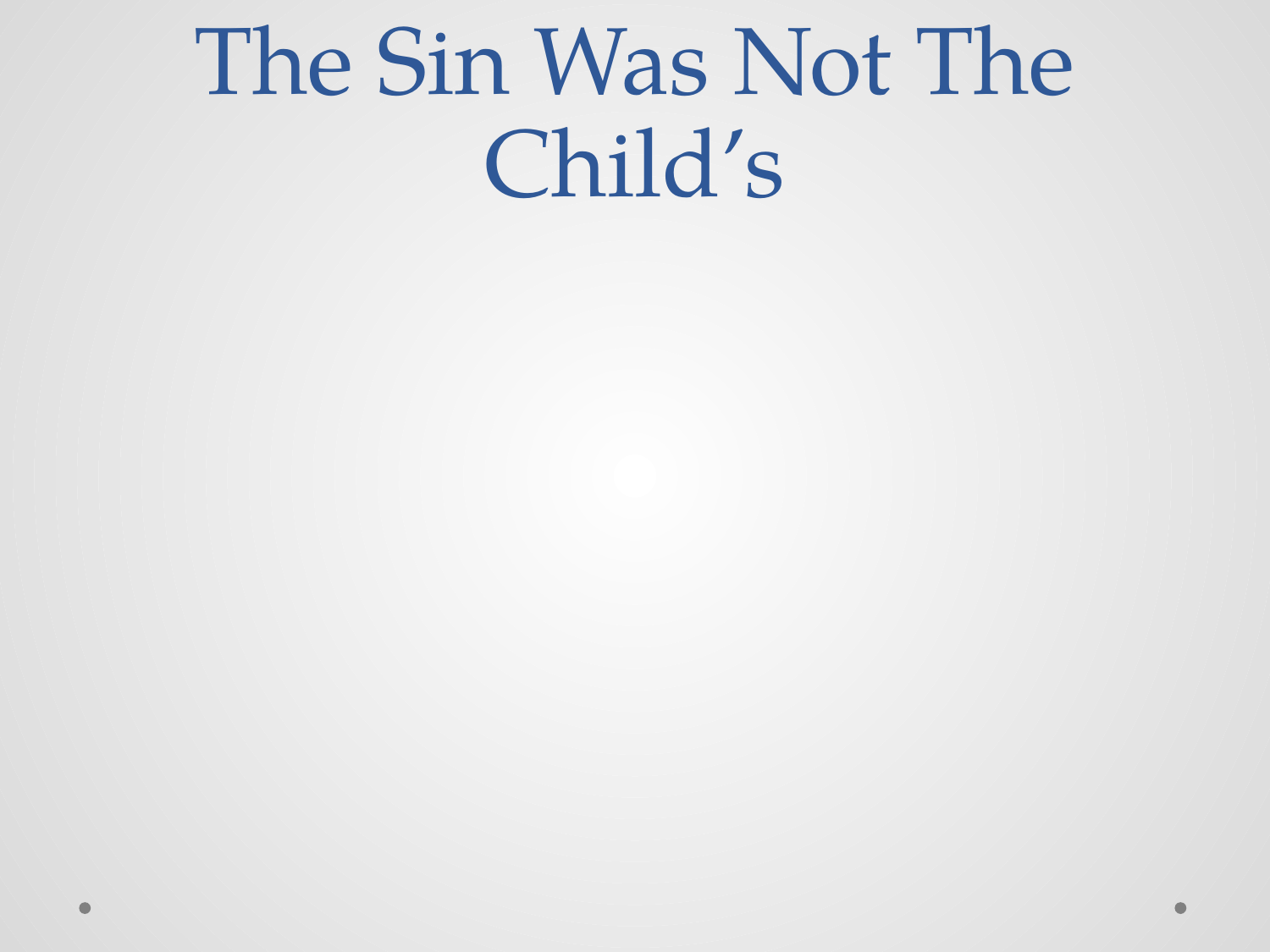

# The Sin Was Not The Child’s